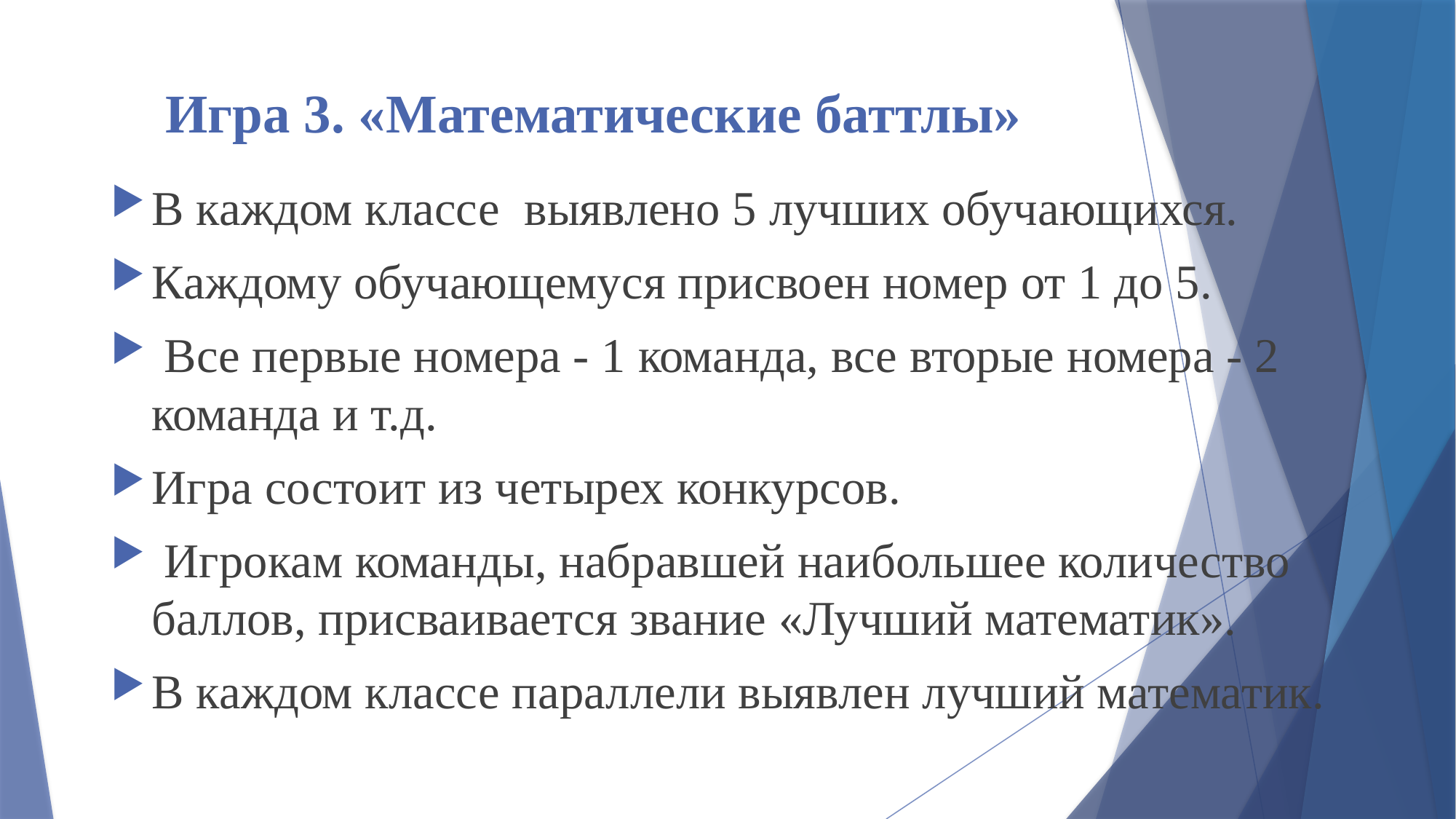

# Игра 3. «Математические баттлы»
В каждом классе  выявлено 5 лучших обучающихся.
Каждому обучающемуся присвоен номер от 1 до 5.
 Все первые номера - 1 команда, все вторые номера - 2 команда и т.д.
Игра состоит из четырех конкурсов.
 Игрокам команды, набравшей наибольшее количество баллов, присваивается звание «Лучший математик».
В каждом классе параллели выявлен лучший математик.